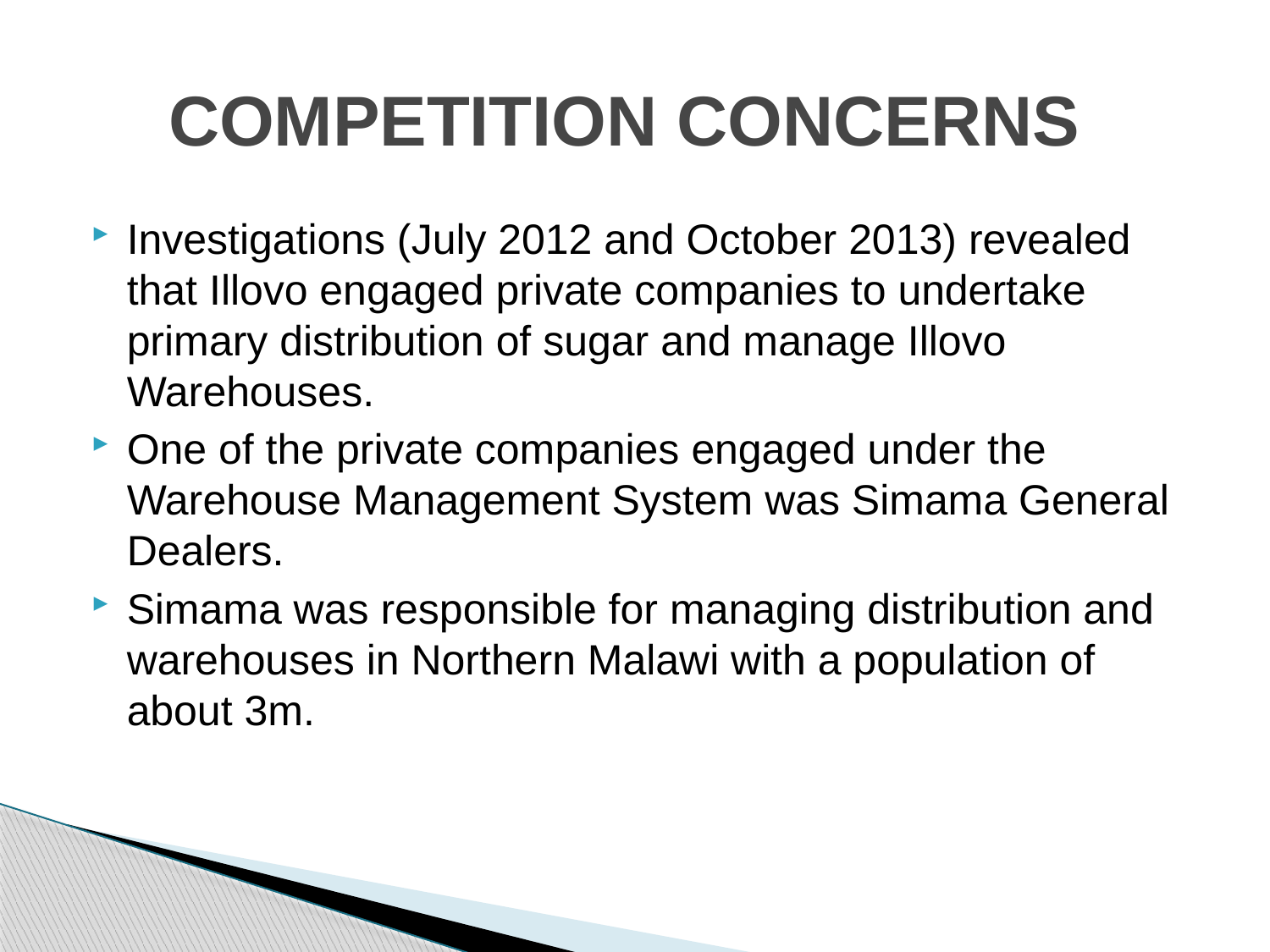

# COMPETITION CONCERNS
Investigations (July 2012 and October 2013) revealed that Illovo engaged private companies to undertake primary distribution of sugar and manage Illovo Warehouses.
One of the private companies engaged under the Warehouse Management System was Simama General Dealers.
Simama was responsible for managing distribution and warehouses in Northern Malawi with a population of about 3m.